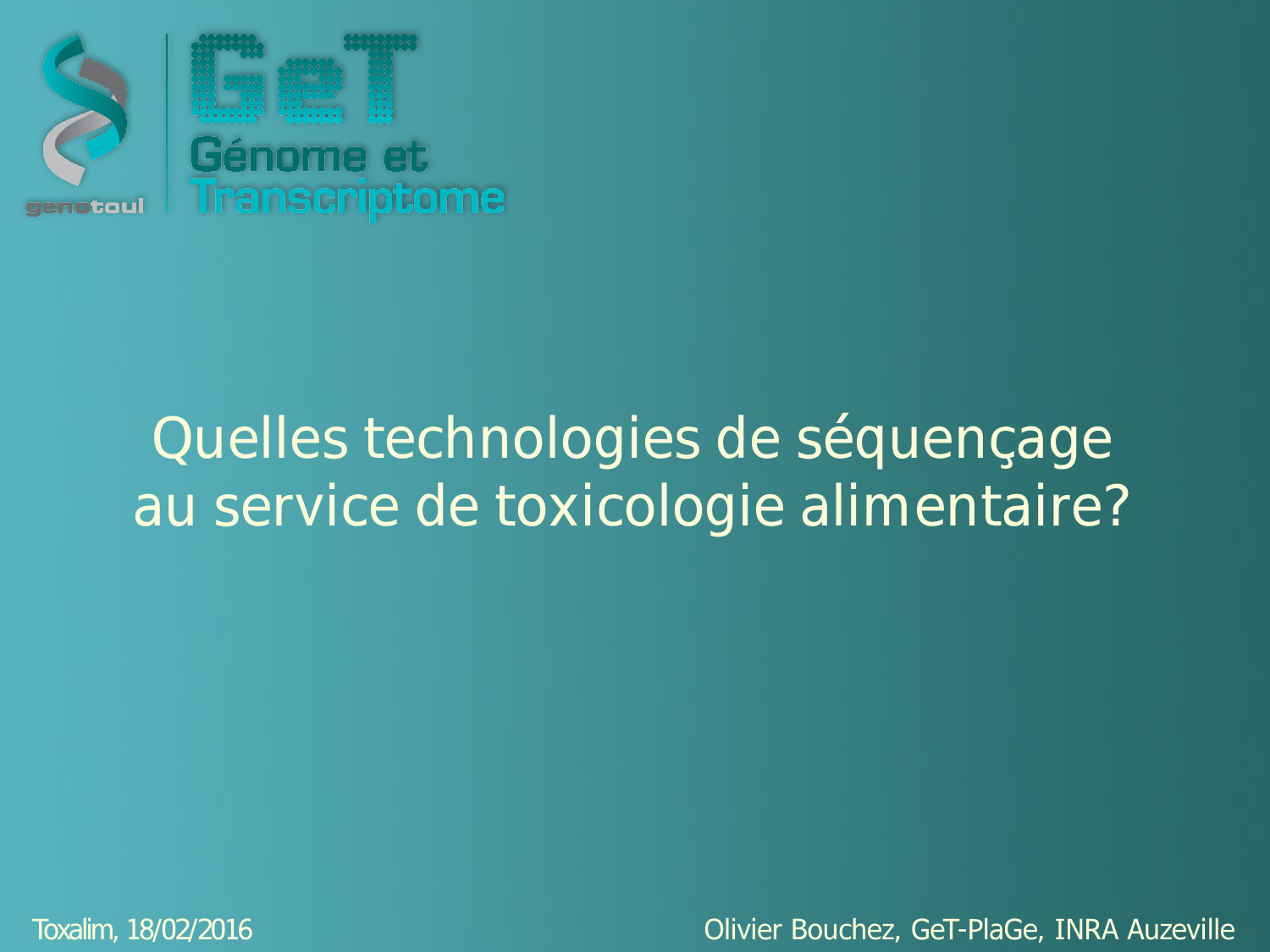

# Quelles technologies de séquençage au service de toxicologie alimentaire?
Toxalim, 18/02/2016
Olivier Bouchez, GeT-PlaGe, INRA Auzeville